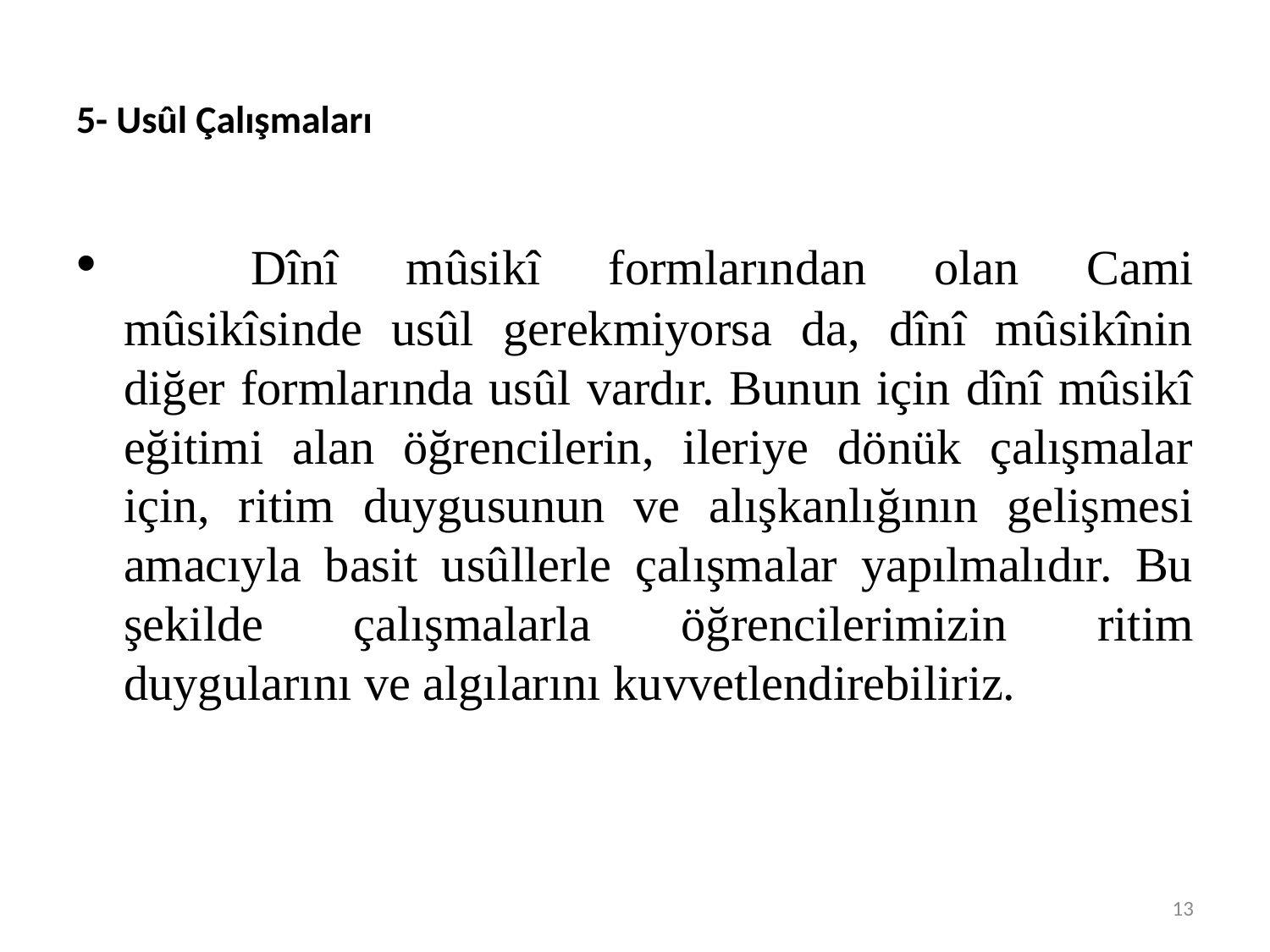

# 5- Usûl Çalışmaları
	Dînî mûsikî formlarından olan Cami mûsikîsinde usûl gerekmiyorsa da, dînî mûsikînin diğer formlarında usûl vardır. Bunun için dînî mûsikî eğitimi alan öğrencilerin, ileriye dönük çalışmalar için, ritim duygusunun ve alışkanlığının gelişmesi amacıyla basit usûllerle çalışmalar yapılmalıdır. Bu şekilde çalışmalarla öğrencilerimizin ritim duygularını ve algılarını kuvvetlendirebiliriz.

13